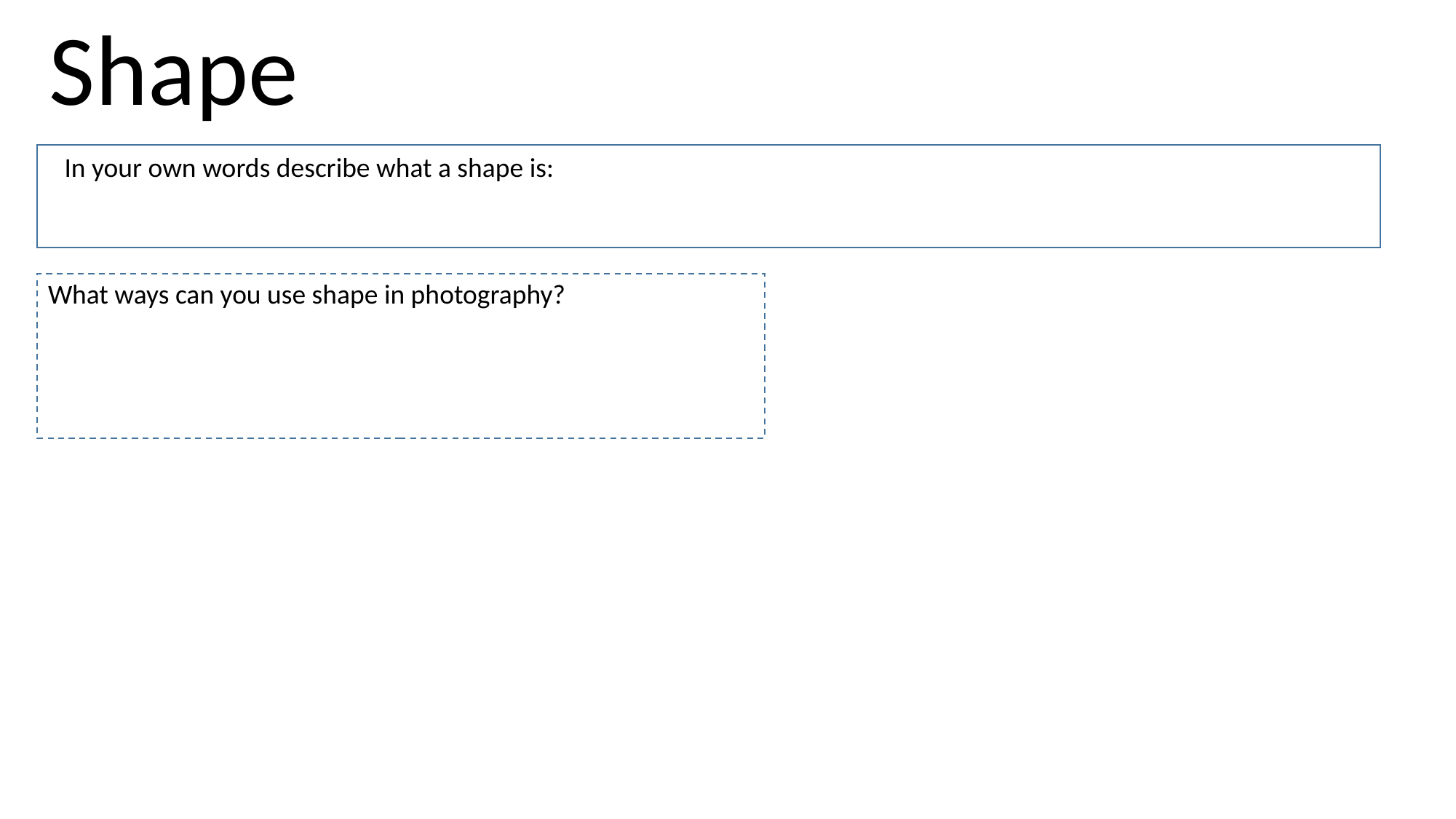

Shape

In your own words describe what a shape is:

What ways can you use shape in photography?